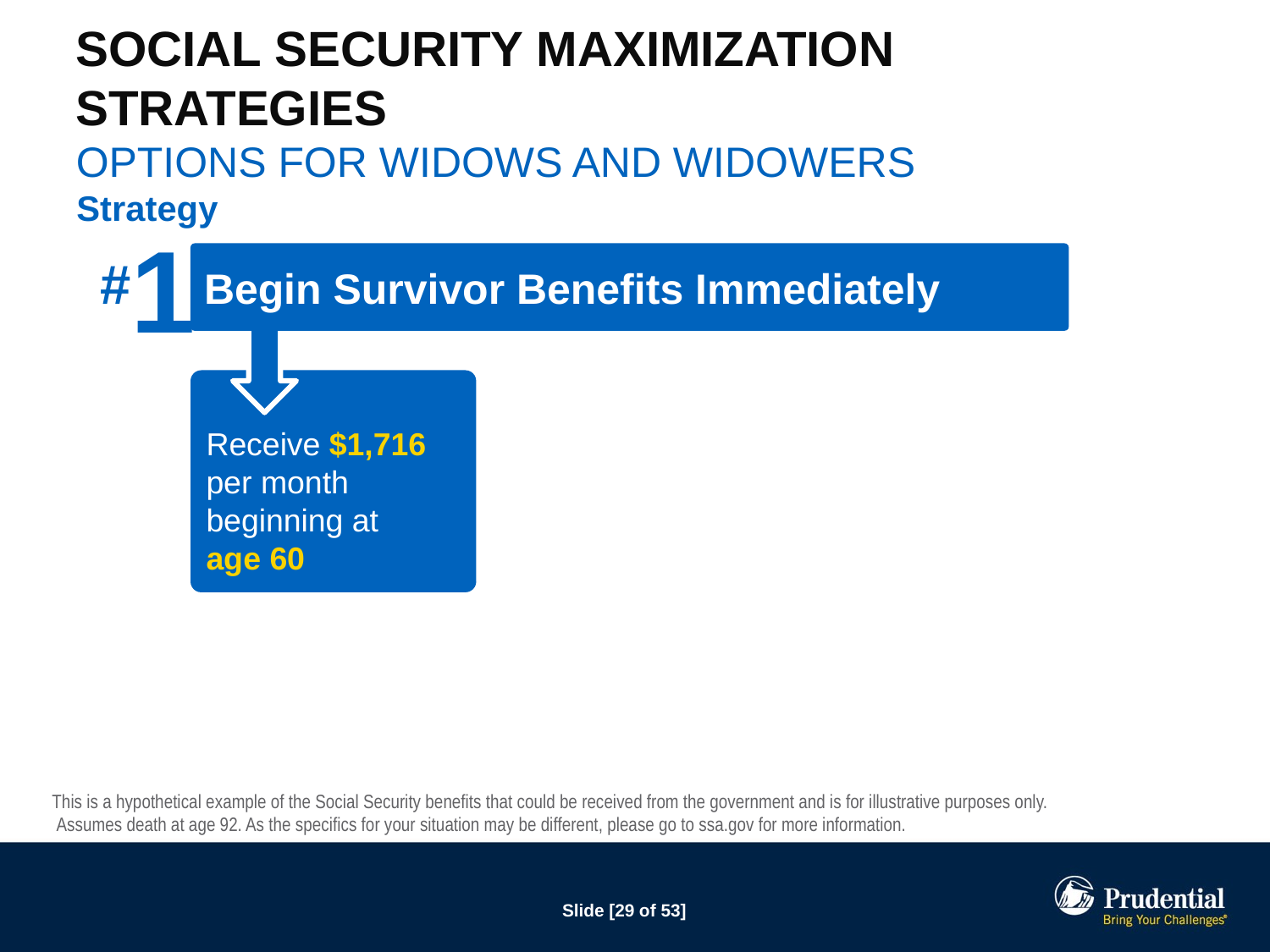

# Social Security Maximization Strategies Options for widows and widowers
Strategy
#1
Begin Survivor Benefits Immediately

Receive $1,716 per month beginning at
age 60
This is a hypothetical example of the Social Security benefits that could be received from the government and is for illustrative purposes only.
 Assumes death at age 92. As the specifics for your situation may be different, please go to ssa.gov for more information.